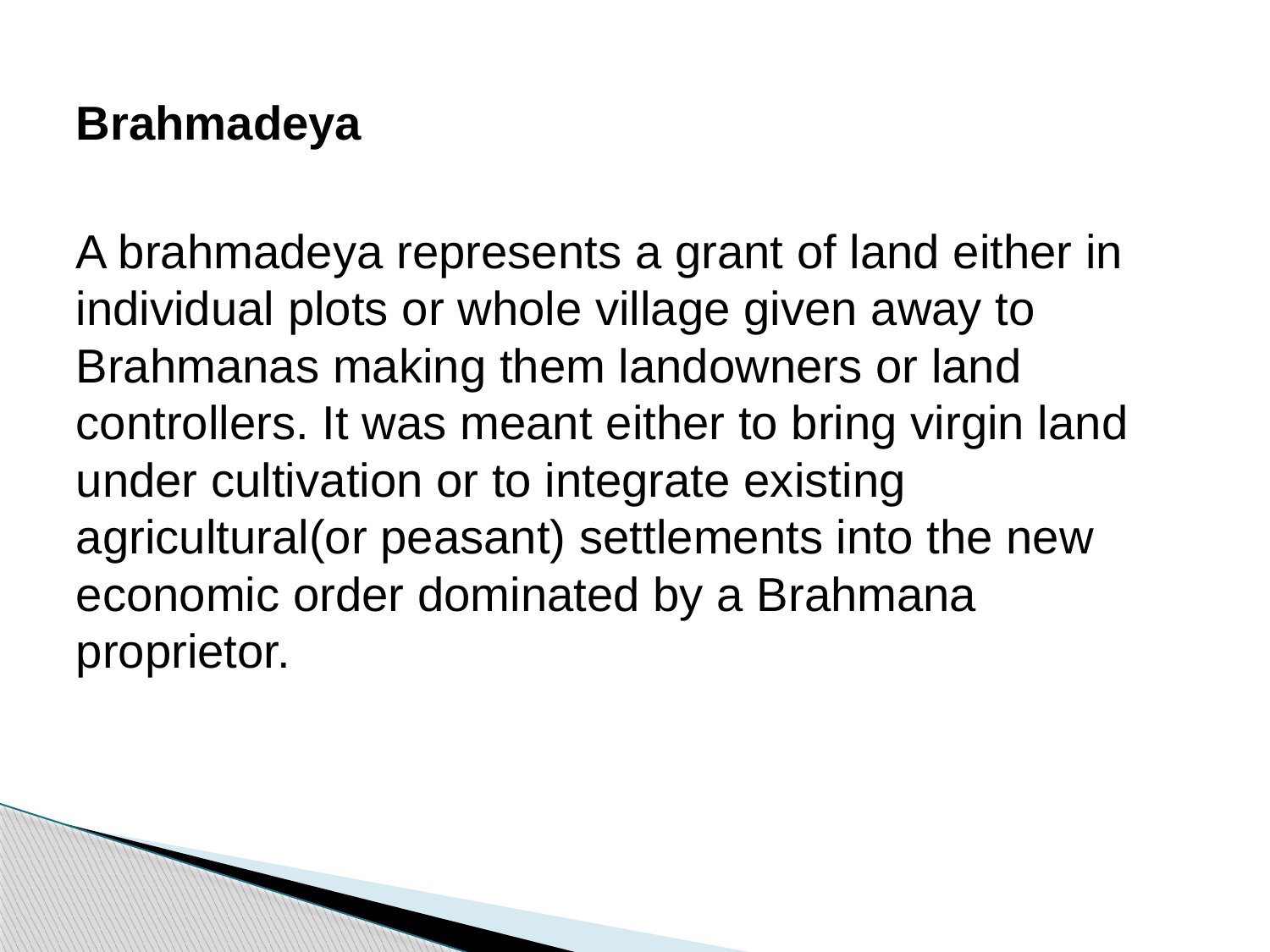

Brahmadeya

A brahmadeya represents a grant of land either in individual plots or whole village given away to Brahmanas making them landowners or land controllers. It was meant either to bring virgin land under cultivation or to integrate existing agricultural(or peasant) settlements into the new economic order dominated by a Brahmana proprietor.